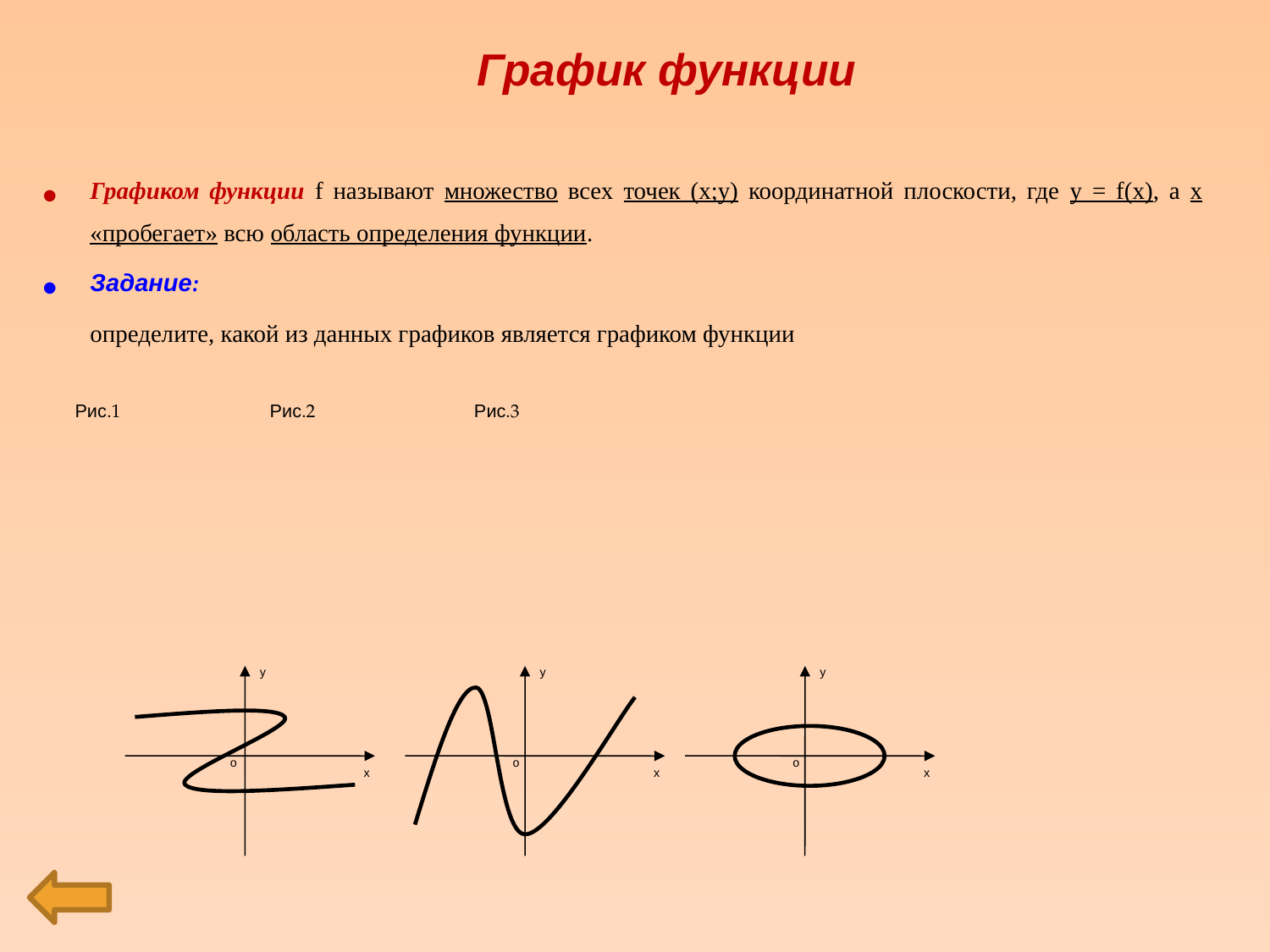

График функции
Графиком функции f называют множество всех точек (х;у) координатной плоскости, где у = f(х), а х «пробегает» всю область определения функции.
Задание:
	определите, какой из данных графиков является графиком функции

       Рис.1                                Рис.2                                  Рис.3
у
у
у

о
о
о

х

х

х